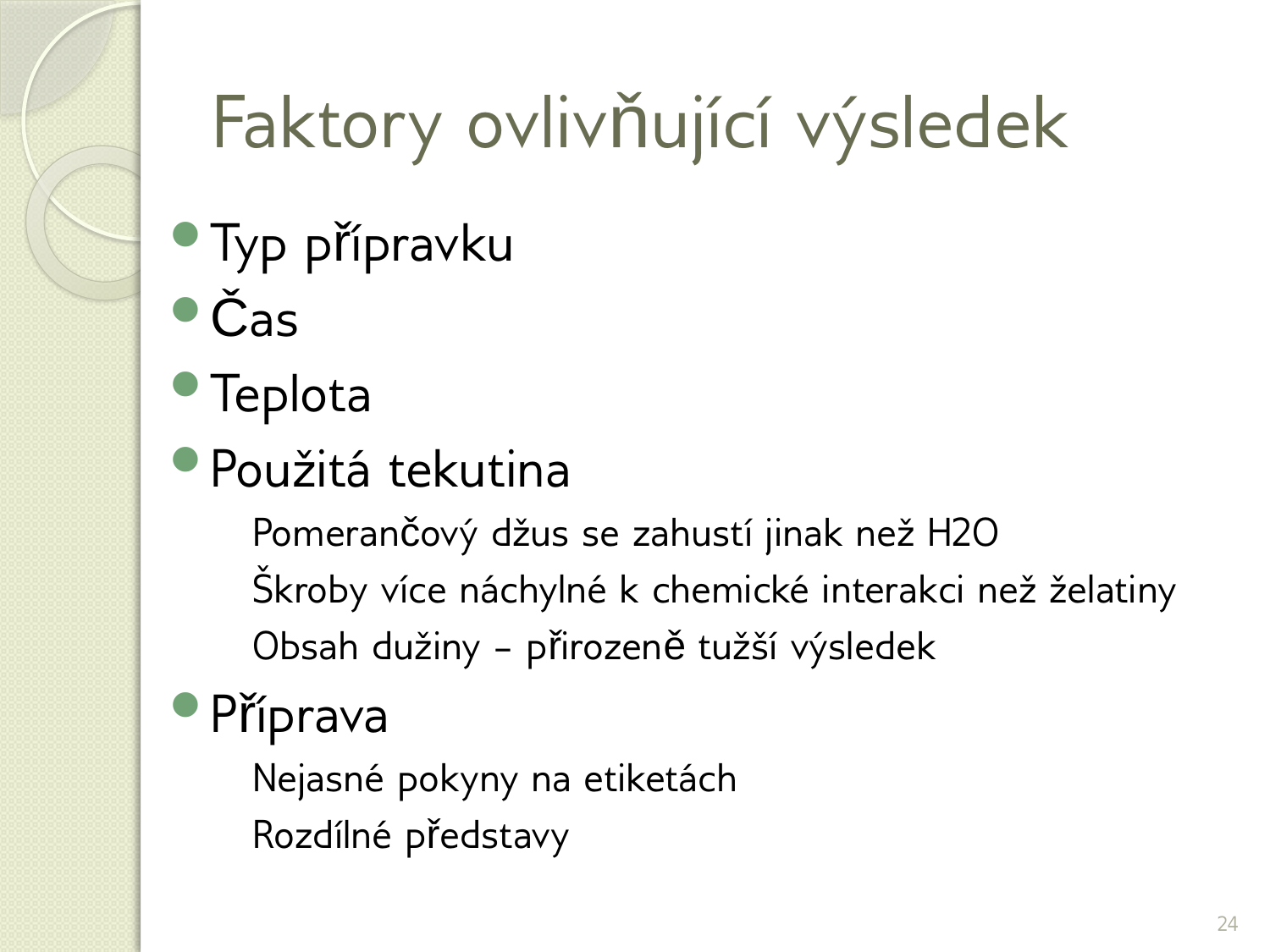

# Faktory ovlivňující výsledek
Typ přípravku
Čas
Teplota
Použitá tekutina
Pomerančový džus se zahustí jinak než H2O
Škroby více náchylné k chemické interakci než želatiny
Obsah dužiny – přirozeně tužší výsledek
Příprava
Nejasné pokyny na etiketách
Rozdílné představy
24